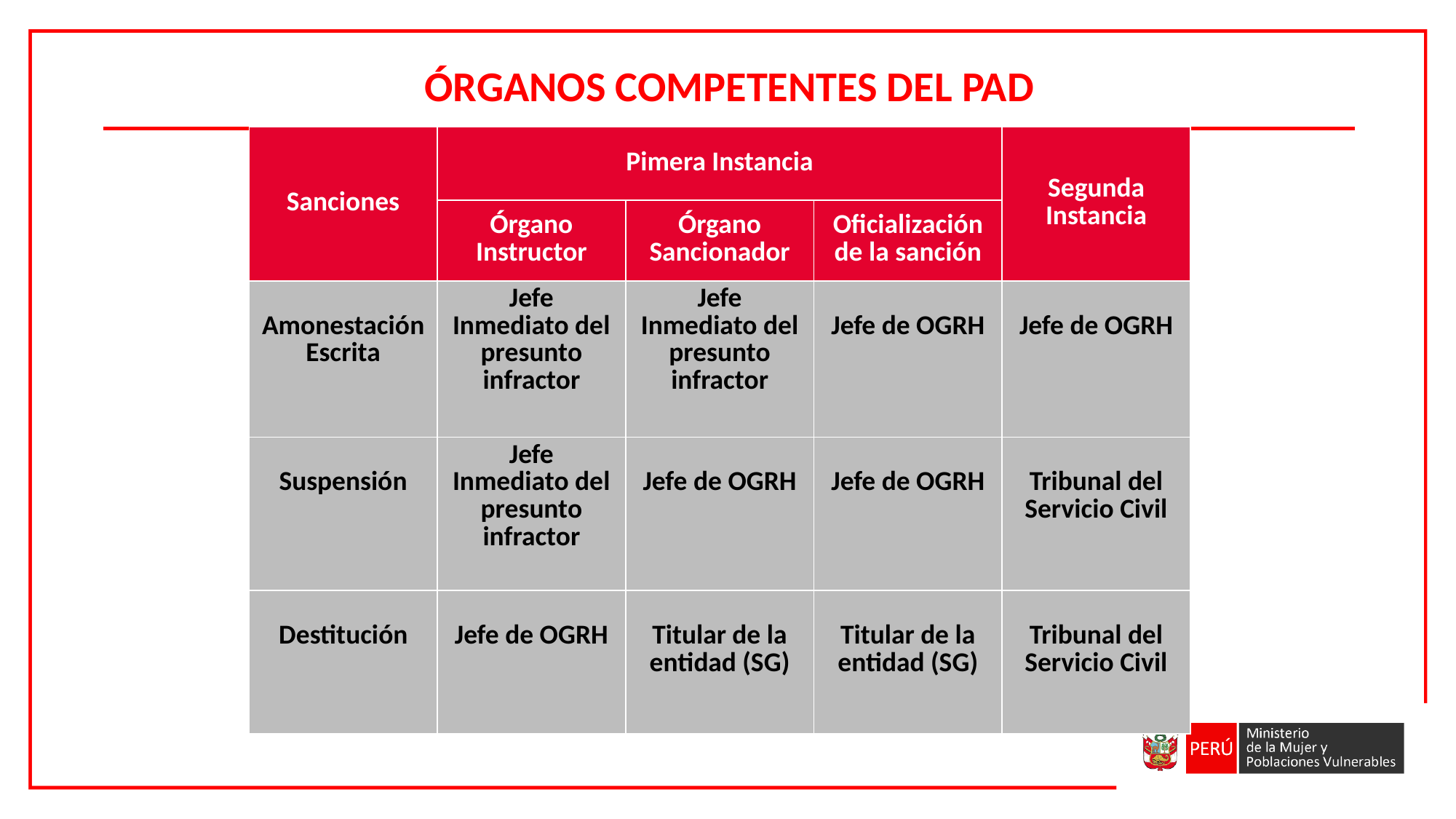

ÓRGANOS COMPETENTES DEL PAD
| Sanciones | Pimera Instancia |  |  | Segunda Instancia |
| --- | --- | --- | --- | --- |
|  | Órgano Instructor | Órgano Sancionador | Oficialización de la sanción |  |
| Amonestación Escrita | Jefe Inmediato del presunto infractor | Jefe Inmediato del presunto infractor | Jefe de OGRH | Jefe de OGRH |
| Suspensión | Jefe Inmediato del presunto infractor | Jefe de OGRH | Jefe de OGRH | Tribunal del Servicio Civil |
| Destitución | Jefe de OGRH | Titular de la entidad (SG) | Titular de la entidad (SG) | Tribunal del Servicio Civil |